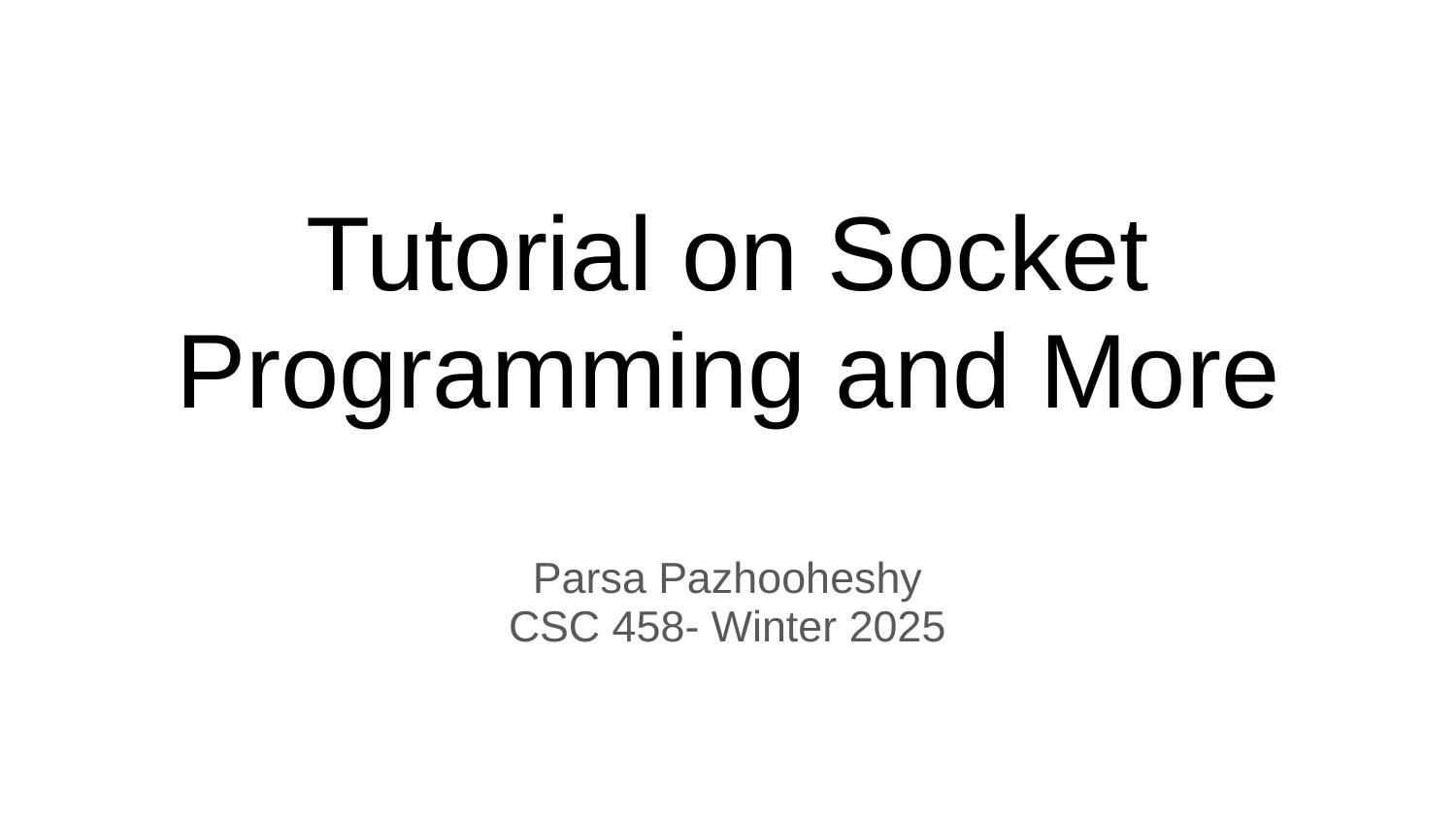

# Tutorial on Socket Programming and More
Parsa Pazhooheshy
CSC 458- Winter 2025